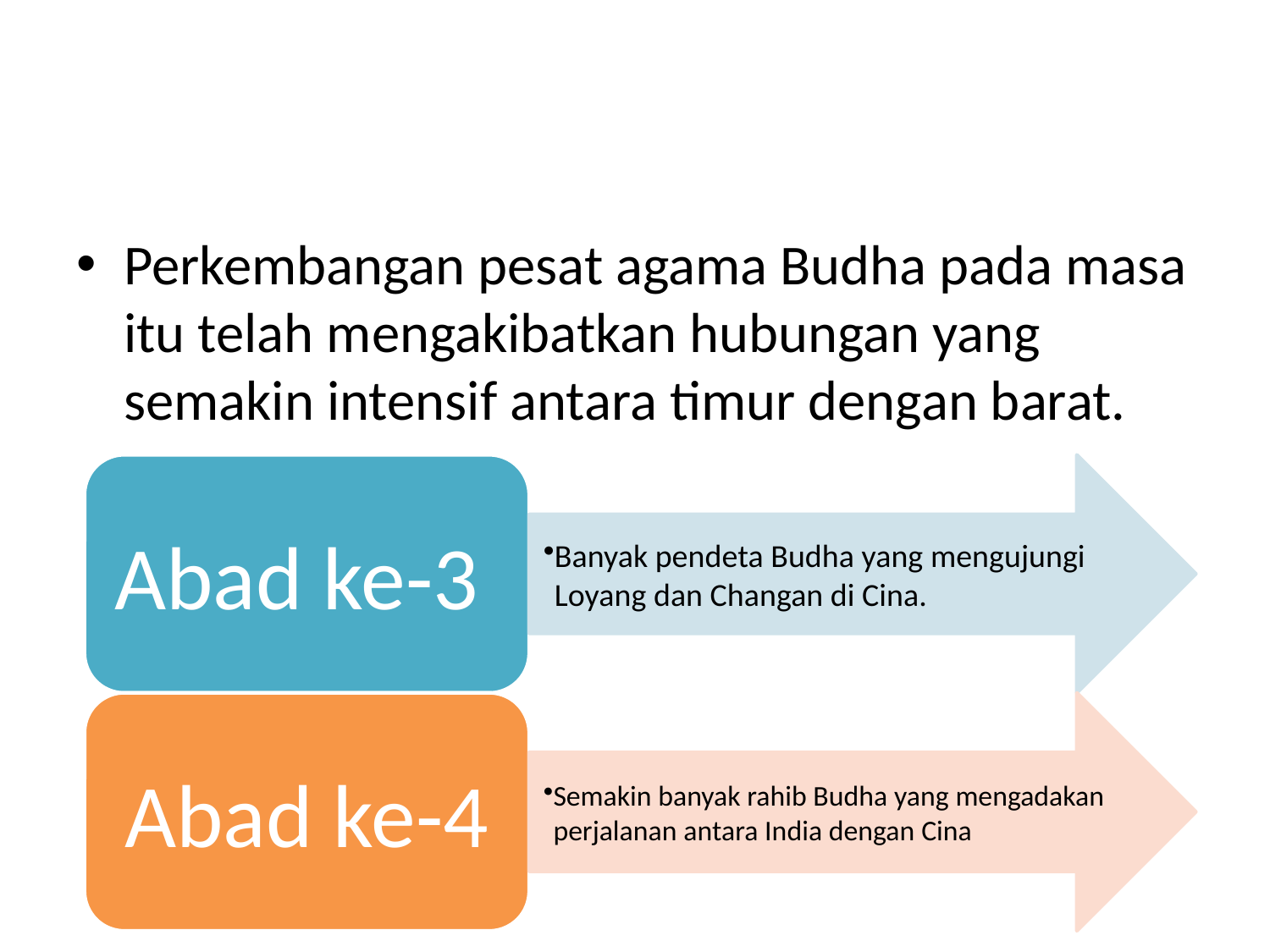

#
Perkembangan pesat agama Budha pada masa itu telah mengakibatkan hubungan yang semakin intensif antara timur dengan barat.
Abad ke-3
Banyak pendeta Budha yang mengujungi Loyang dan Changan di Cina.
Abad ke-4
Semakin banyak rahib Budha yang mengadakan perjalanan antara India dengan Cina